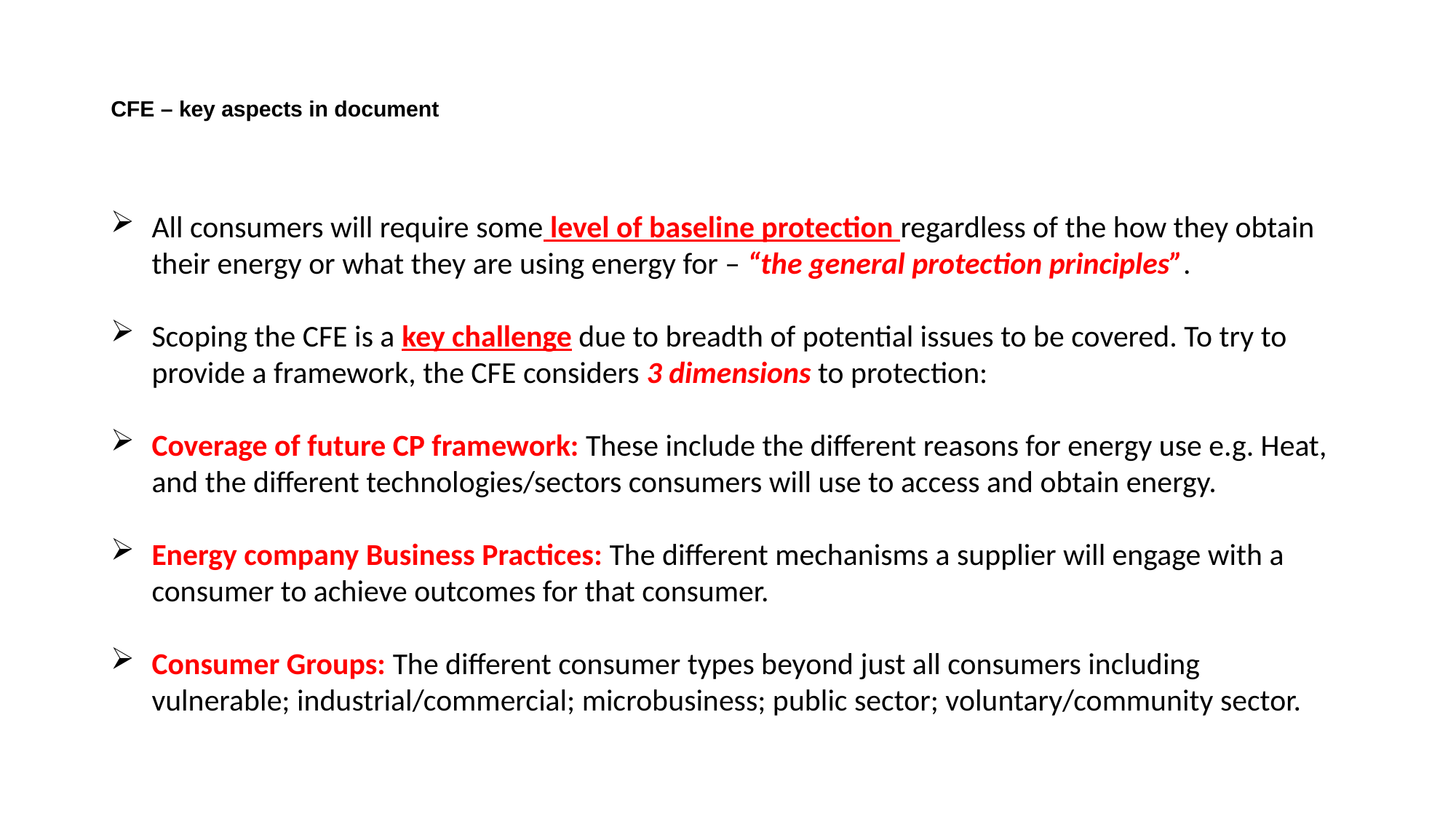

# CFE – key aspects in document
All consumers will require some level of baseline protection regardless of the how they obtain their energy or what they are using energy for – “the general protection principles”.

Scoping the CFE is a key challenge due to breadth of potential issues to be covered. To try to provide a framework, the CFE considers 3 dimensions to protection:

Coverage of future CP framework: These include the different reasons for energy use e.g. Heat, and the different technologies/sectors consumers will use to access and obtain energy.

Energy company Business Practices: The different mechanisms a supplier will engage with a consumer to achieve outcomes for that consumer.

Consumer Groups: The different consumer types beyond just all consumers including vulnerable; industrial/commercial; microbusiness; public sector; voluntary/community sector.